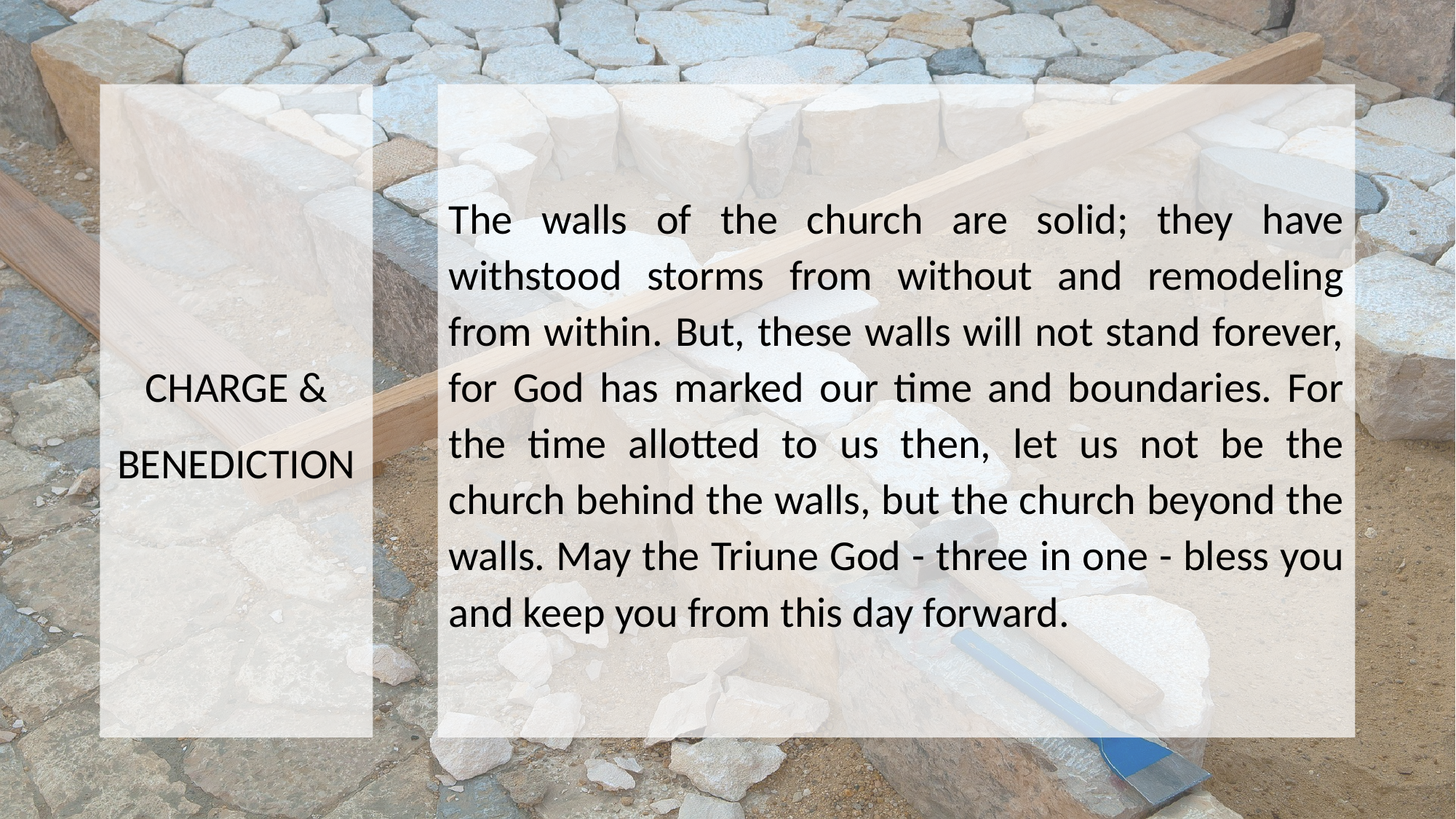

CHARGE & BENEDICTION
The walls of the church are solid; they have withstood storms from without and remodeling from within. But, these walls will not stand forever, for God has marked our time and boundaries. For the time allotted to us then, let us not be the church behind the walls, but the church beyond the walls. May the Triune God - three in one - bless you and keep you from this day forward.